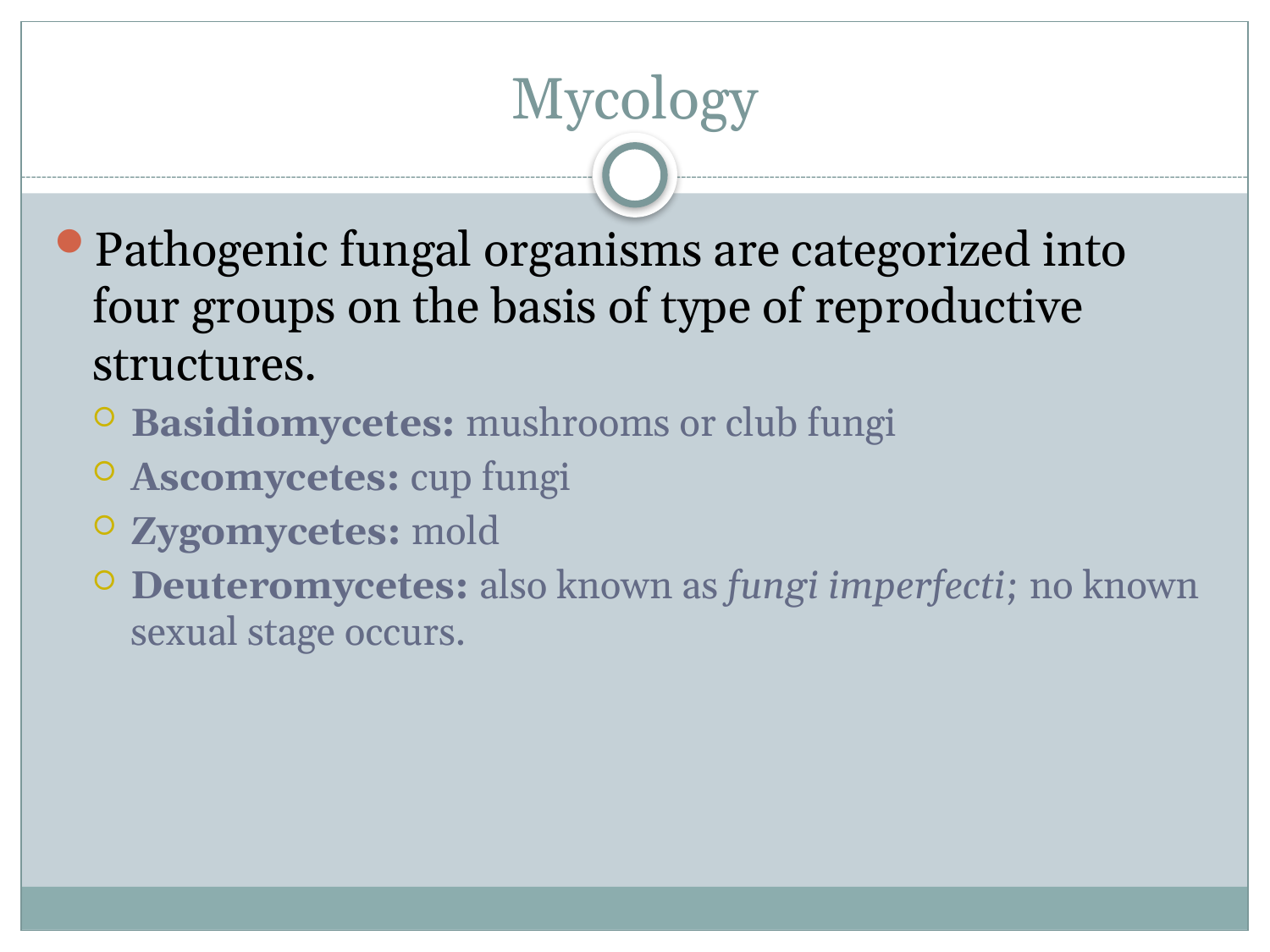

# Mycology
Pathogenic fungal organisms are categorized into four groups on the basis of type of reproductive structures.
Basidiomycetes: mushrooms or club fungi
Ascomycetes: cup fungi
Zygomycetes: mold
Deuteromycetes: also known as fungi imperfecti; no known sexual stage occurs.